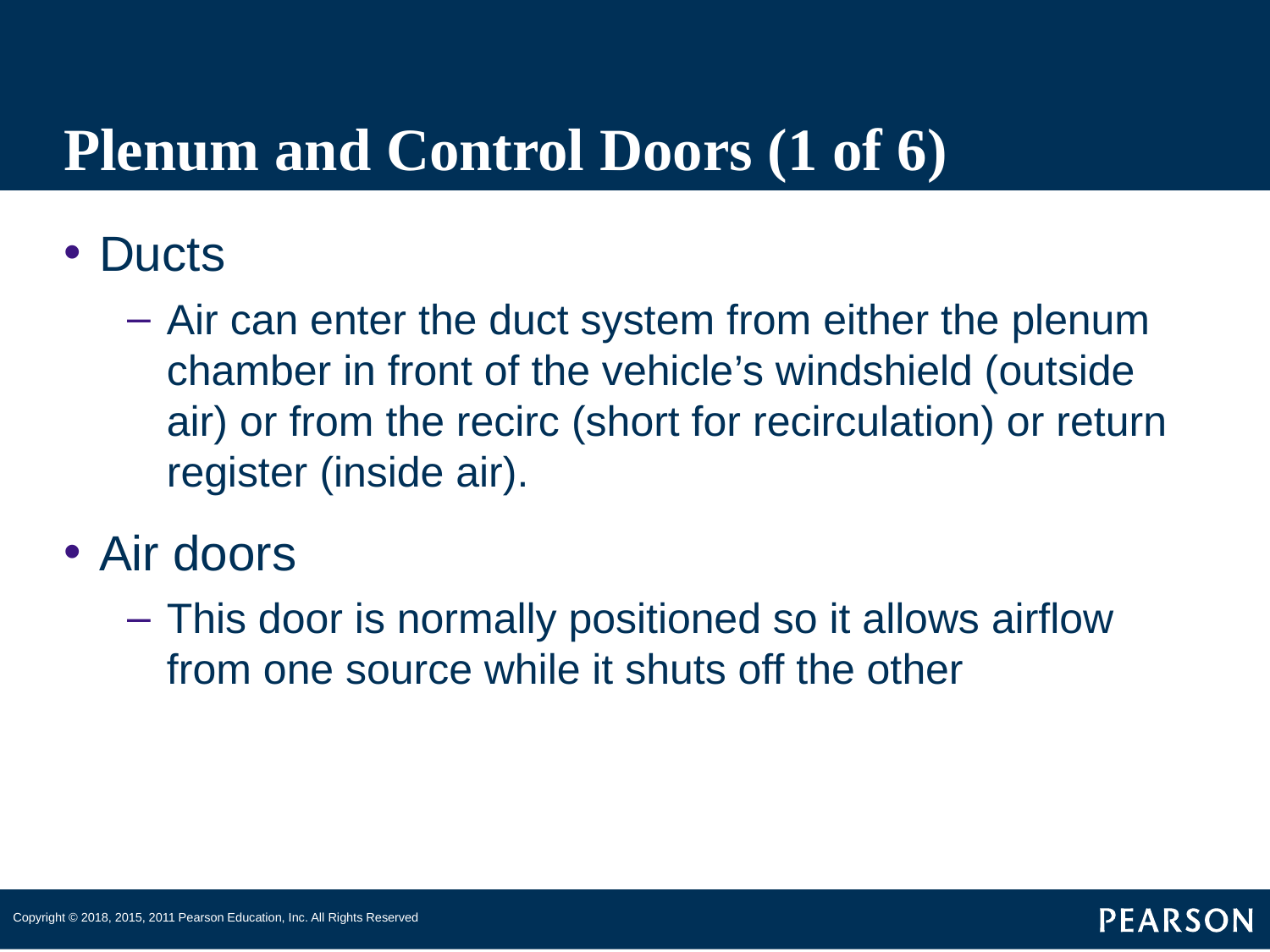

# Plenum and Control Doors (1 of 6)
Ducts
Air can enter the duct system from either the plenum chamber in front of the vehicle’s windshield (outside air) or from the recirc (short for recirculation) or return register (inside air).
Air doors
This door is normally positioned so it allows airflow from one source while it shuts off the other